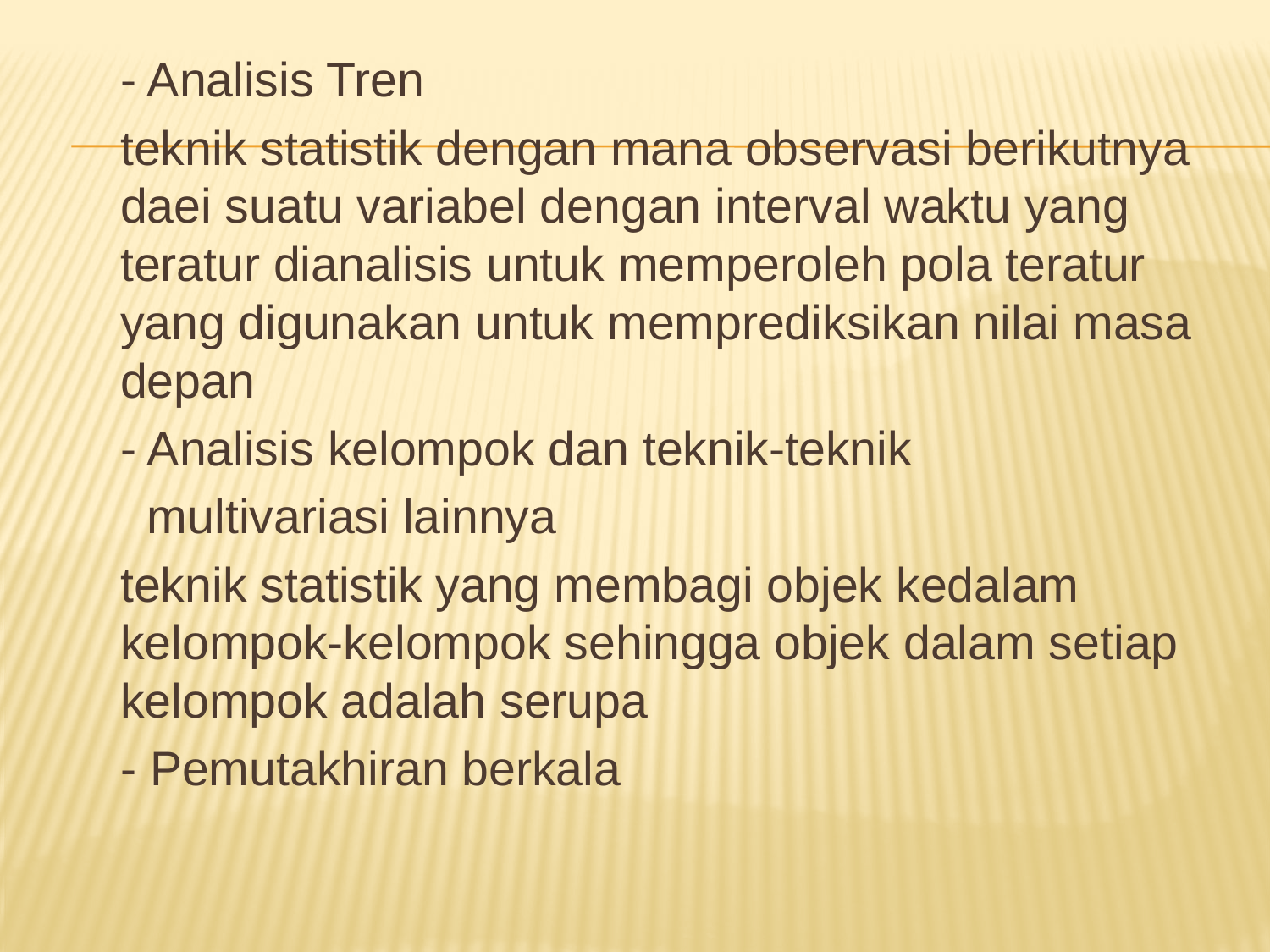

- Analisis Tren
	teknik statistik dengan mana observasi berikutnya daei suatu variabel dengan interval waktu yang teratur dianalisis untuk memperoleh pola teratur yang digunakan untuk memprediksikan nilai masa depan
	- Analisis kelompok dan teknik-teknik
	  multivariasi lainnya
	teknik statistik yang membagi objek kedalam kelompok-kelompok sehingga objek dalam setiap kelompok adalah serupa
	- Pemutakhiran berkala